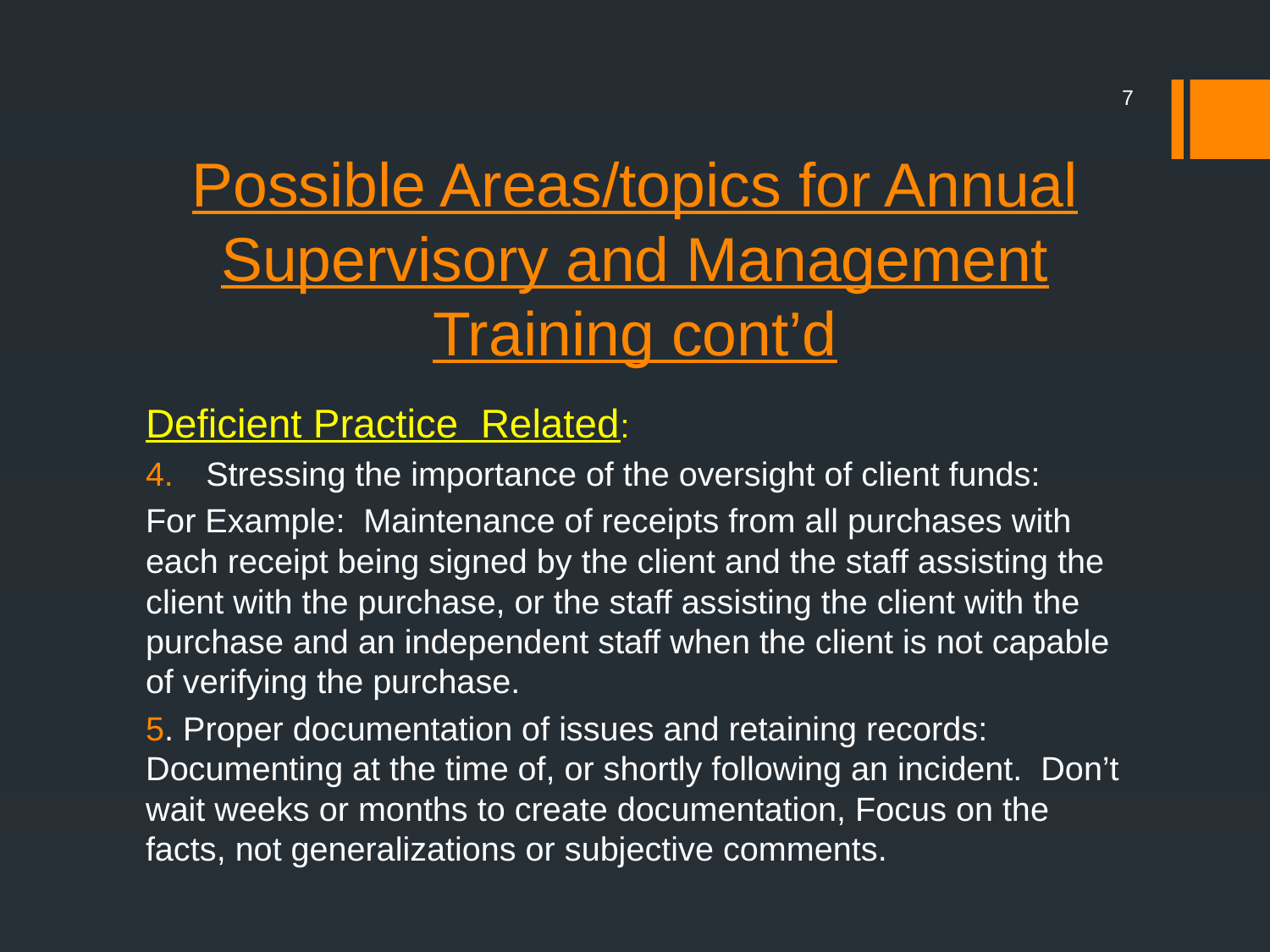

7
# Possible Areas/topics for Annual Supervisory and Management Training cont’d
Deficient Practice  Related:
Stressing the importance of the oversight of client funds:
For Example:  Maintenance of receipts from all purchases with each receipt being signed by the client and the staff assisting the client with the purchase, or the staff assisting the client with the purchase and an independent staff when the client is not capable of verifying the purchase.
5. Proper documentation of issues and retaining records:  Documenting at the time of, or shortly following an incident.  Don’t wait weeks or months to create documentation, Focus on the facts, not generalizations or subjective comments.